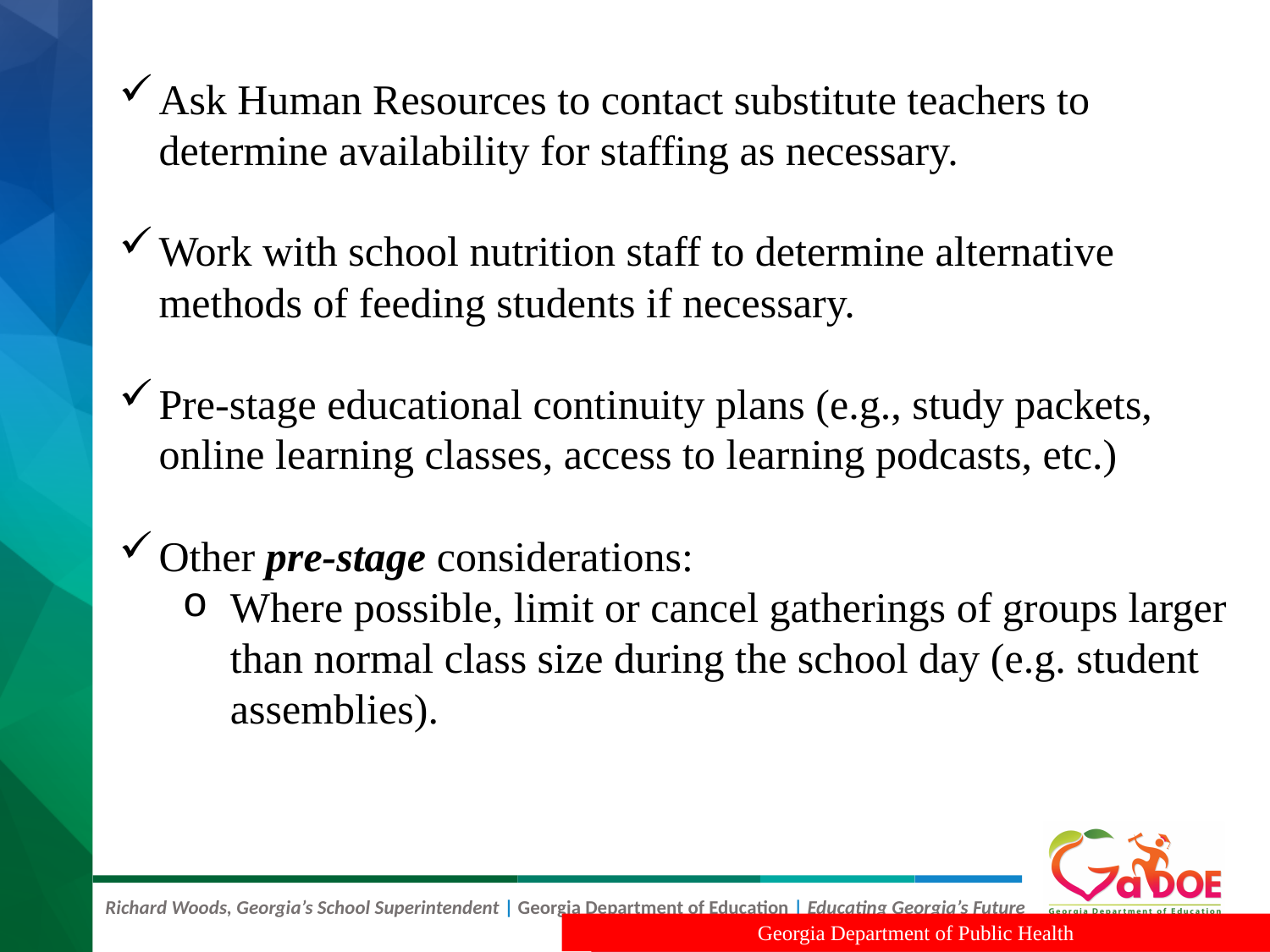

Ask Human Resources to contact substitute teachers to determine availability for staffing as necessary.

Work with school nutrition staff to determine alternative methods of feeding students if necessary.

Pre-stage educational continuity plans (e.g., study packets, online learning classes, access to learning podcasts, etc.)

Other pre-stage considerations:
Where possible, limit or cancel gatherings of groups larger than normal class size during the school day (e.g. student assemblies).

Georgia Department of Public Health